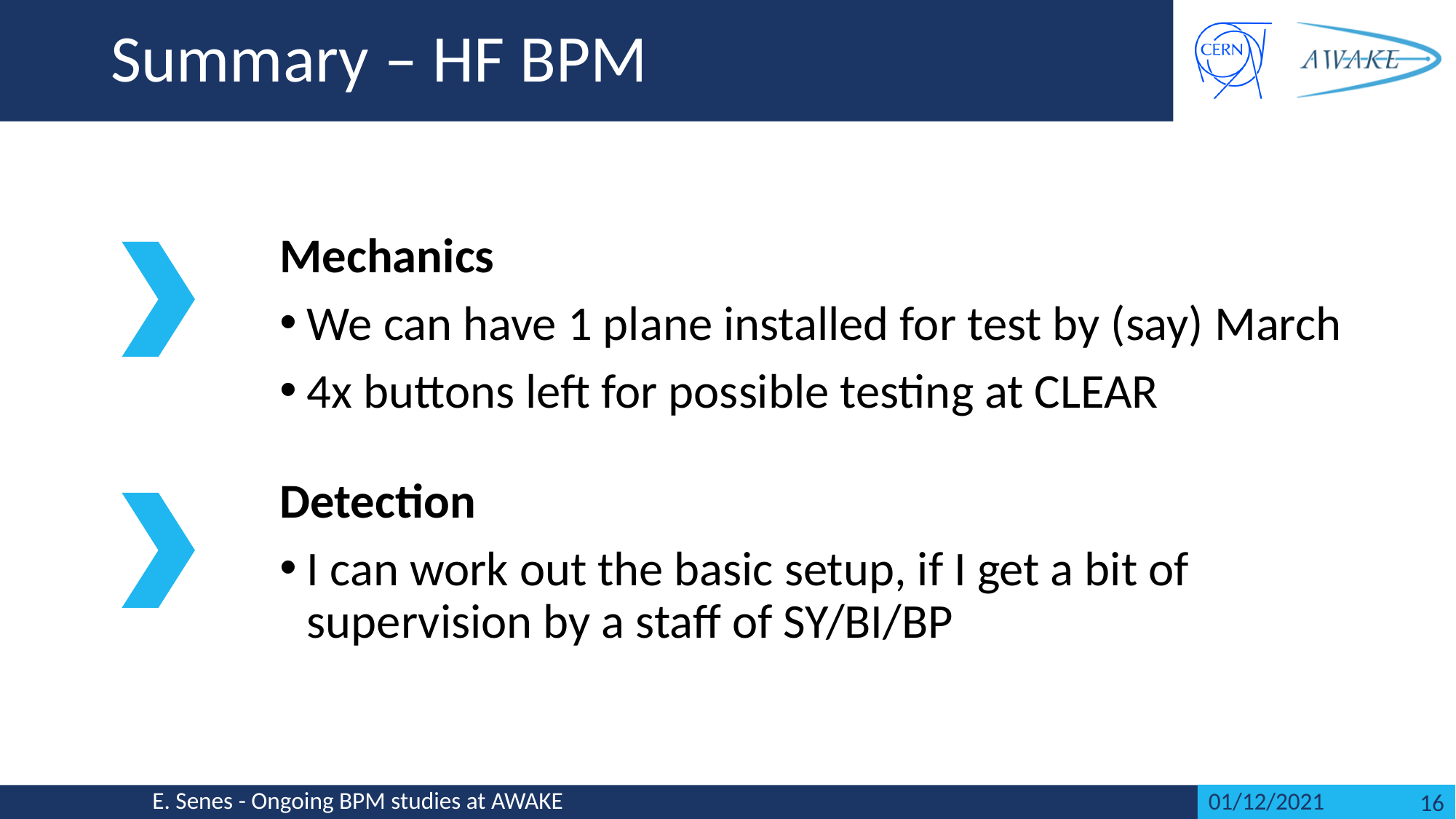

# Summary – HF BPM
Mechanics
We can have 1 plane installed for test by (say) March
4x buttons left for possible testing at CLEAR

Detection
I can work out the basic setup, if I get a bit of supervision by a staff of SY/BI/BP

E. Senes - Ongoing BPM studies at AWAKE
16
01/12/2021